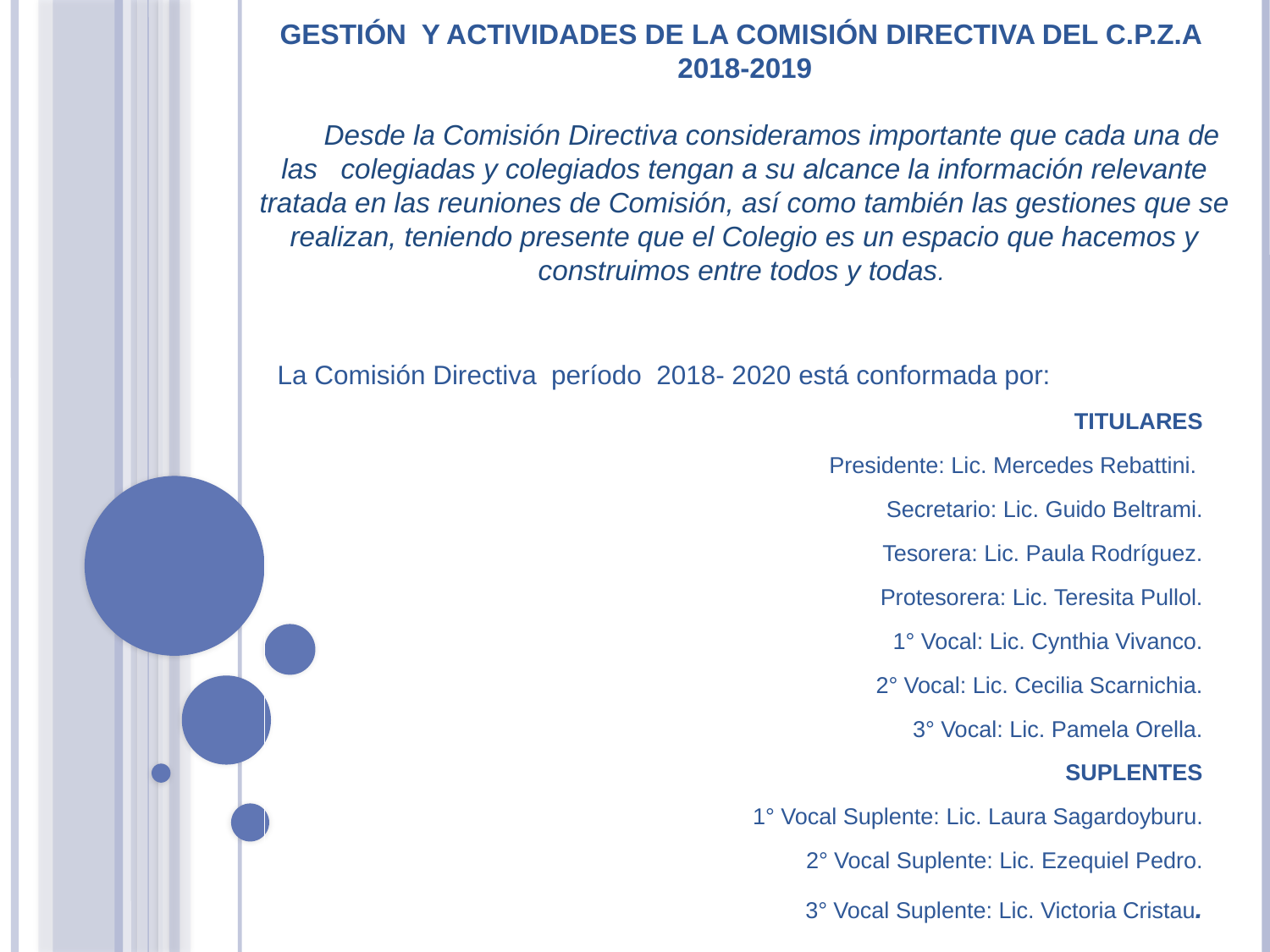

# Gestión  y actividades de la Comisión Directiva del c.p.z.a  2018-2019 Desde la Comisión Directiva consideramos importante que cada una de las   colegiadas y colegiados tengan a su alcance la información relevante tratada en las reuniones de Comisión, así como también las gestiones que se realizan, teniendo presente que el Colegio es un espacio que hacemos y construimos entre todos y todas.
La Comisión Directiva  período  2018- 2020 está conformada por:
TITULARES
Presidente: Lic. Mercedes Rebattini.
Secretario: Lic. Guido Beltrami.
Tesorera: Lic. Paula Rodríguez.
Protesorera: Lic. Teresita Pullol.
1° Vocal: Lic. Cynthia Vivanco.
2° Vocal: Lic. Cecilia Scarnichia.
3° Vocal: Lic. Pamela Orella.
SUPLENTES
1° Vocal Suplente: Lic. Laura Sagardoyburu.
2° Vocal Suplente: Lic. Ezequiel Pedro.
3° Vocal Suplente: Lic. Victoria Cristau.